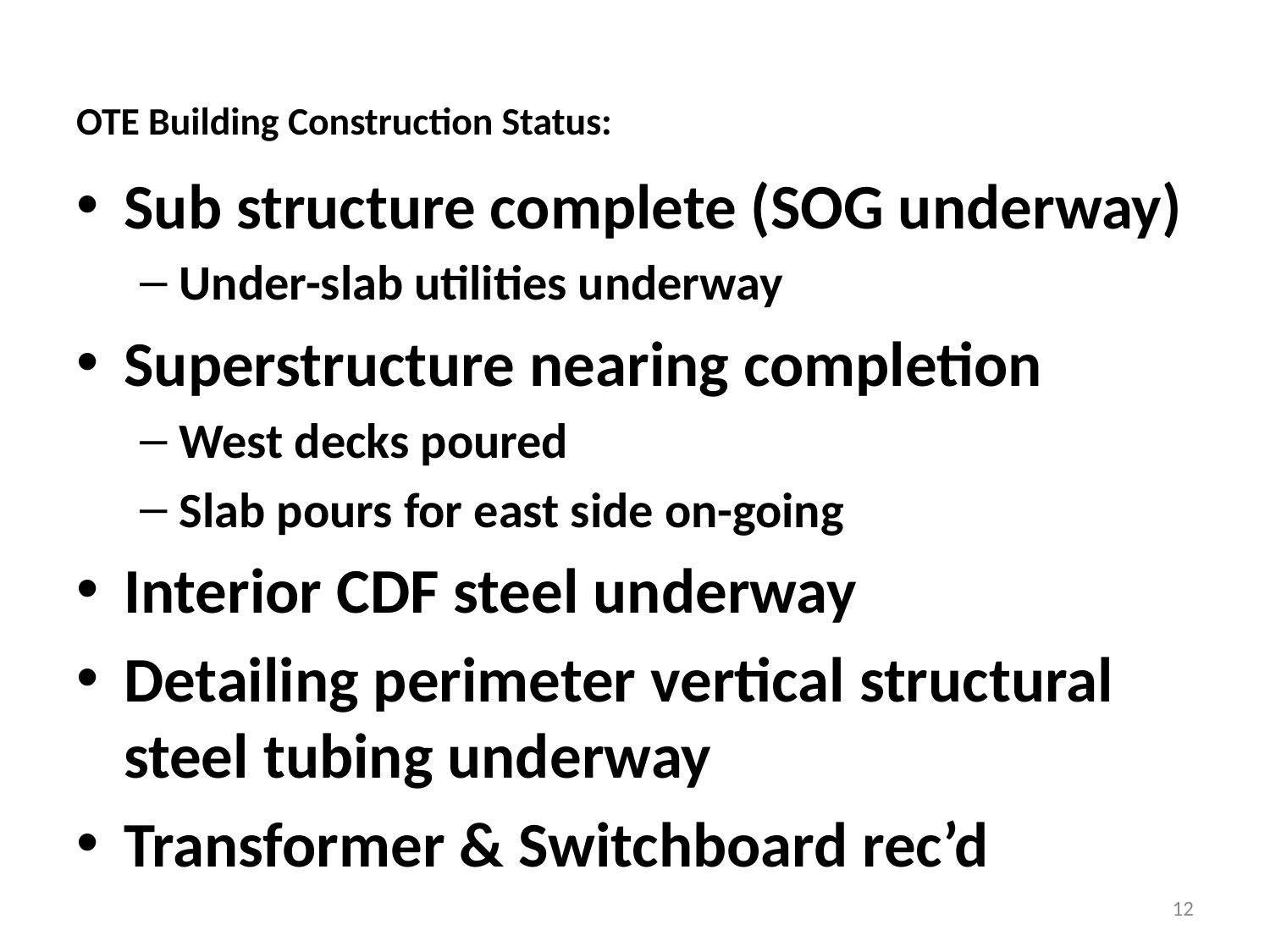

# OTE Building Construction Status:
Sub structure complete (SOG underway)
Under-slab utilities underway
Superstructure nearing completion
West decks poured
Slab pours for east side on-going
Interior CDF steel underway
Detailing perimeter vertical structural steel tubing underway
Transformer & Switchboard rec’d
12